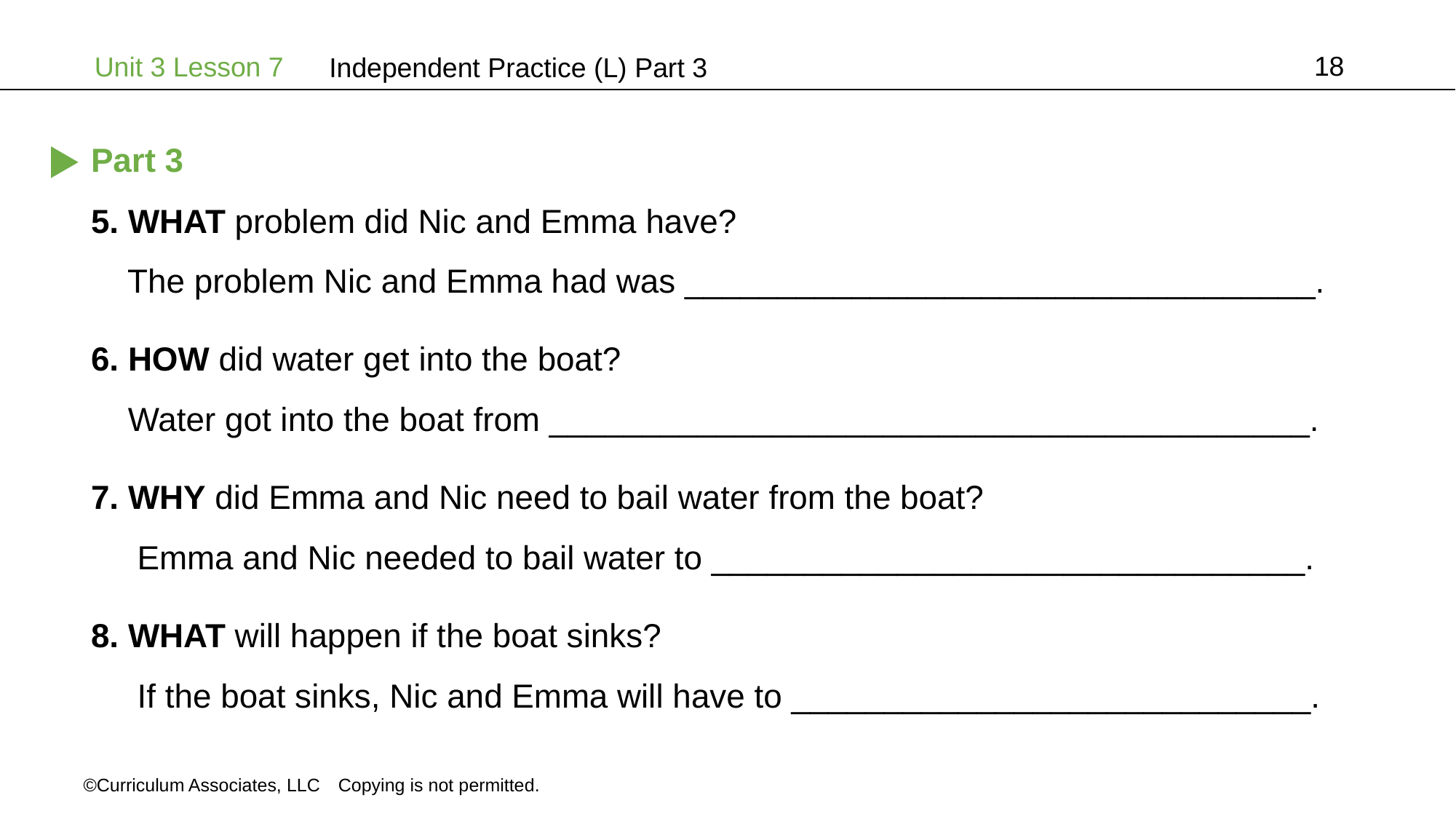

18
Independent Practice (L) Part 3
Part 3

5. WHAT problem did Nic and Emma have?
    The problem Nic and Emma had was __________________________________.
6. HOW did water get into the boat?
    Water got into the boat from _________________________________________.
7. WHY did Emma and Nic need to bail water from the boat?
     Emma and Nic needed to bail water to ________________________________.
8. WHAT will happen if the boat sinks?
     If the boat sinks, Nic and Emma will have to ____________________________.